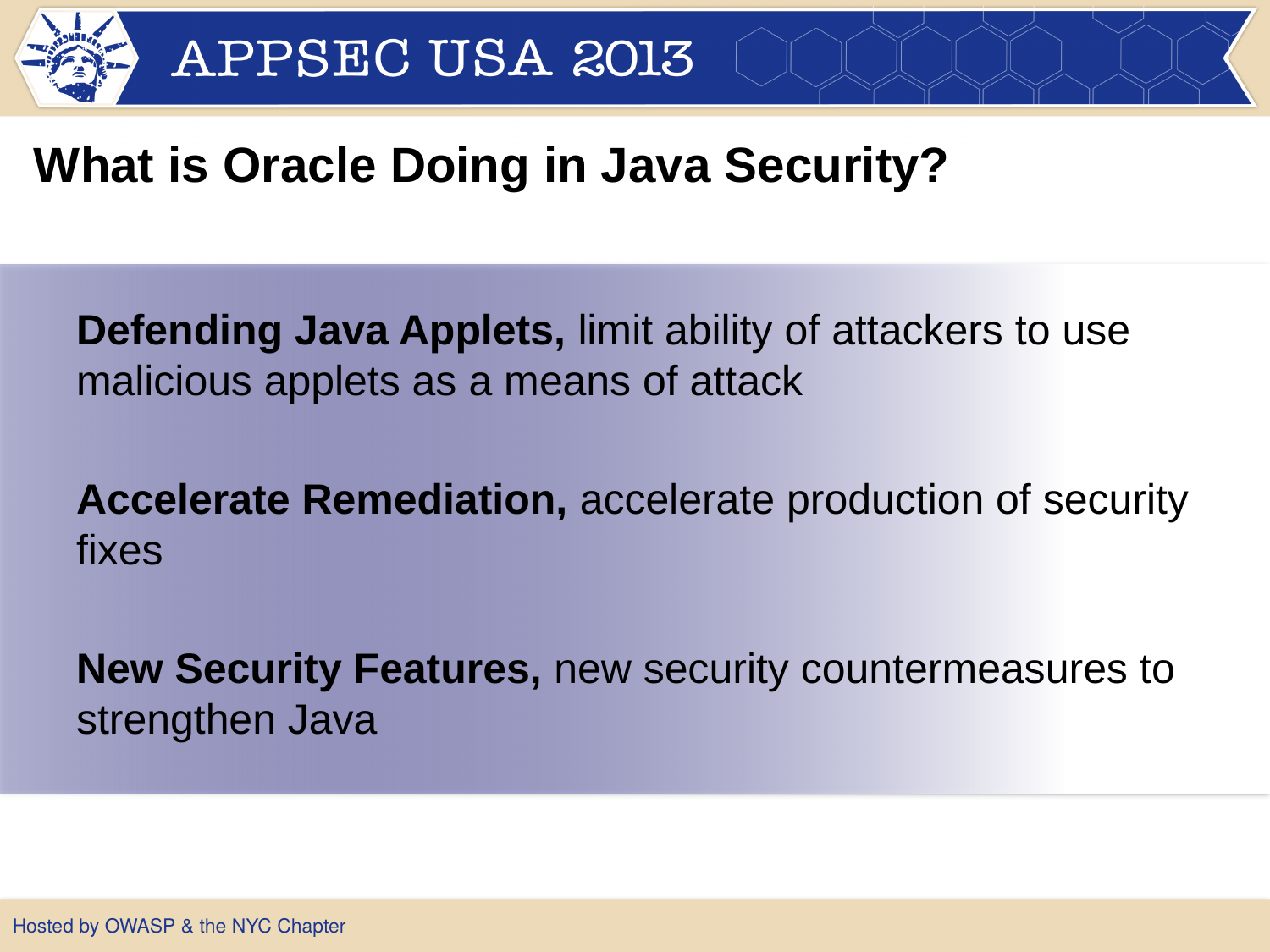

What is Oracle Doing in Java Security?

Defending Java Applets, limit ability of attackers to use malicious applets as a means of attack

Accelerate Remediation, accelerate production of security fixes

New Security Features, new security countermeasures to strengthen Java

Hosted by OWASP & the NYC Chapter